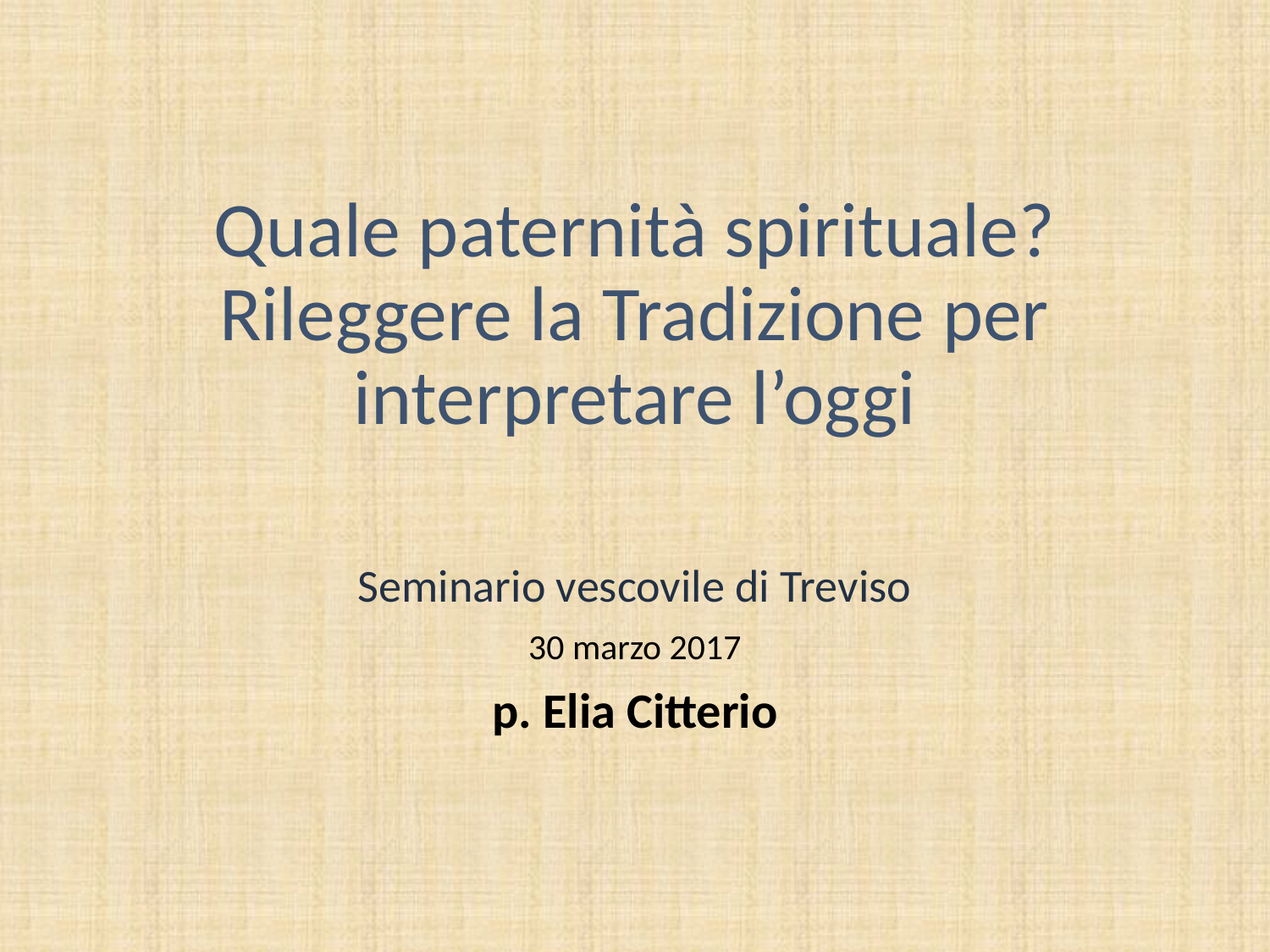

# Quale paternità spirituale? Rileggere la Tradizione per interpretare l’oggi
Seminario vescovile di Treviso
30 marzo 2017
p. Elia Citterio